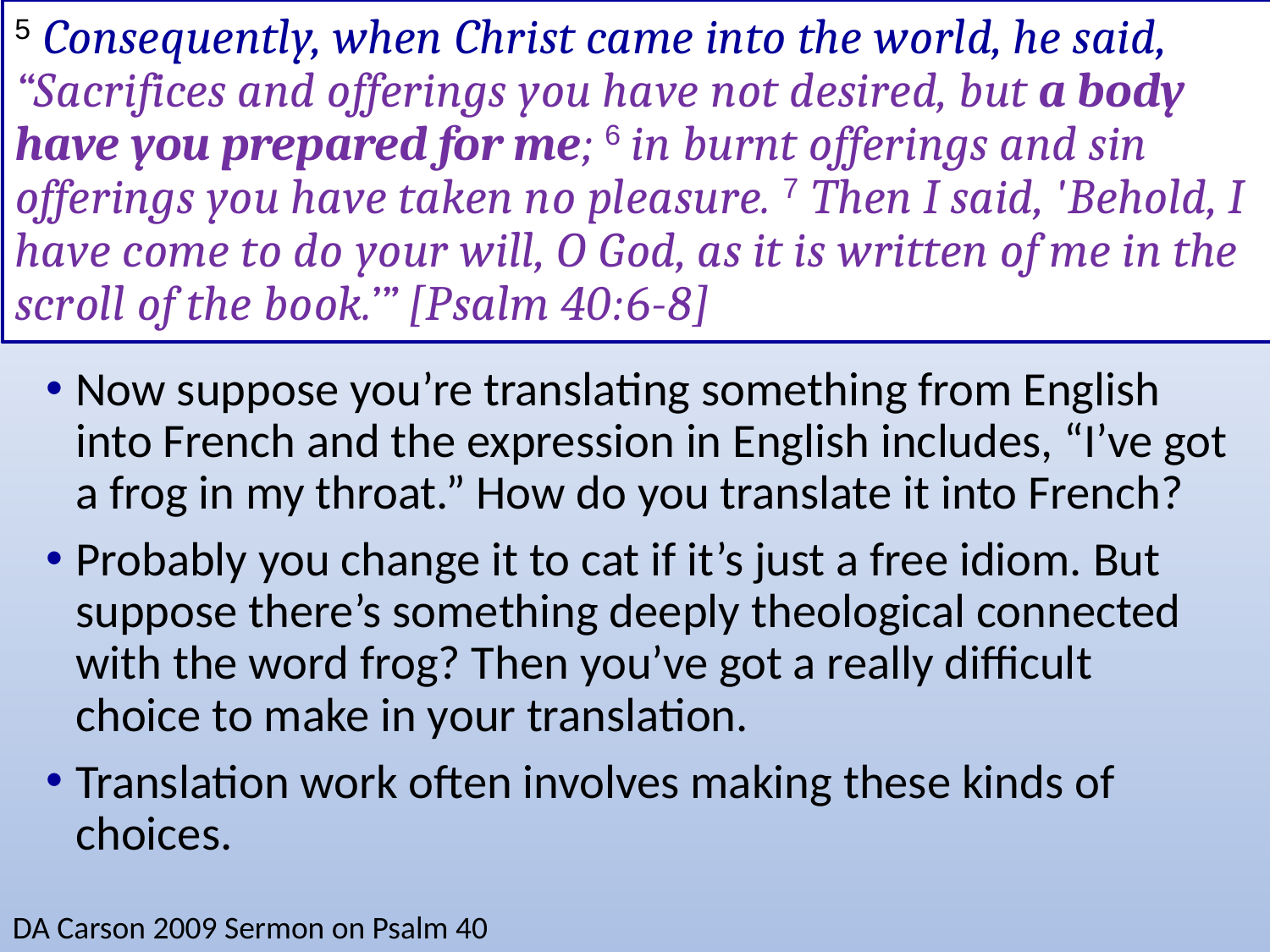

# 5 Consequently, when Christ came into the world, he said, “Sacrifices and offerings you have not desired, but a body have you prepared for me; 6 in burnt offerings and sin offerings you have taken no pleasure. 7 Then I said, 'Behold, I have come to do your will, O God, as it is written of me in the scroll of the book.’” [Psalm 40:6-8]
Now suppose you’re translating something from English into French and the expression in English includes, “I’ve got a frog in my throat.” How do you translate it into French?
Probably you change it to cat if it’s just a free idiom. But suppose there’s something deeply theological connected with the word frog? Then you’ve got a really difficult choice to make in your translation.
Translation work often involves making these kinds of choices.
DA Carson 2009 Sermon on Psalm 40